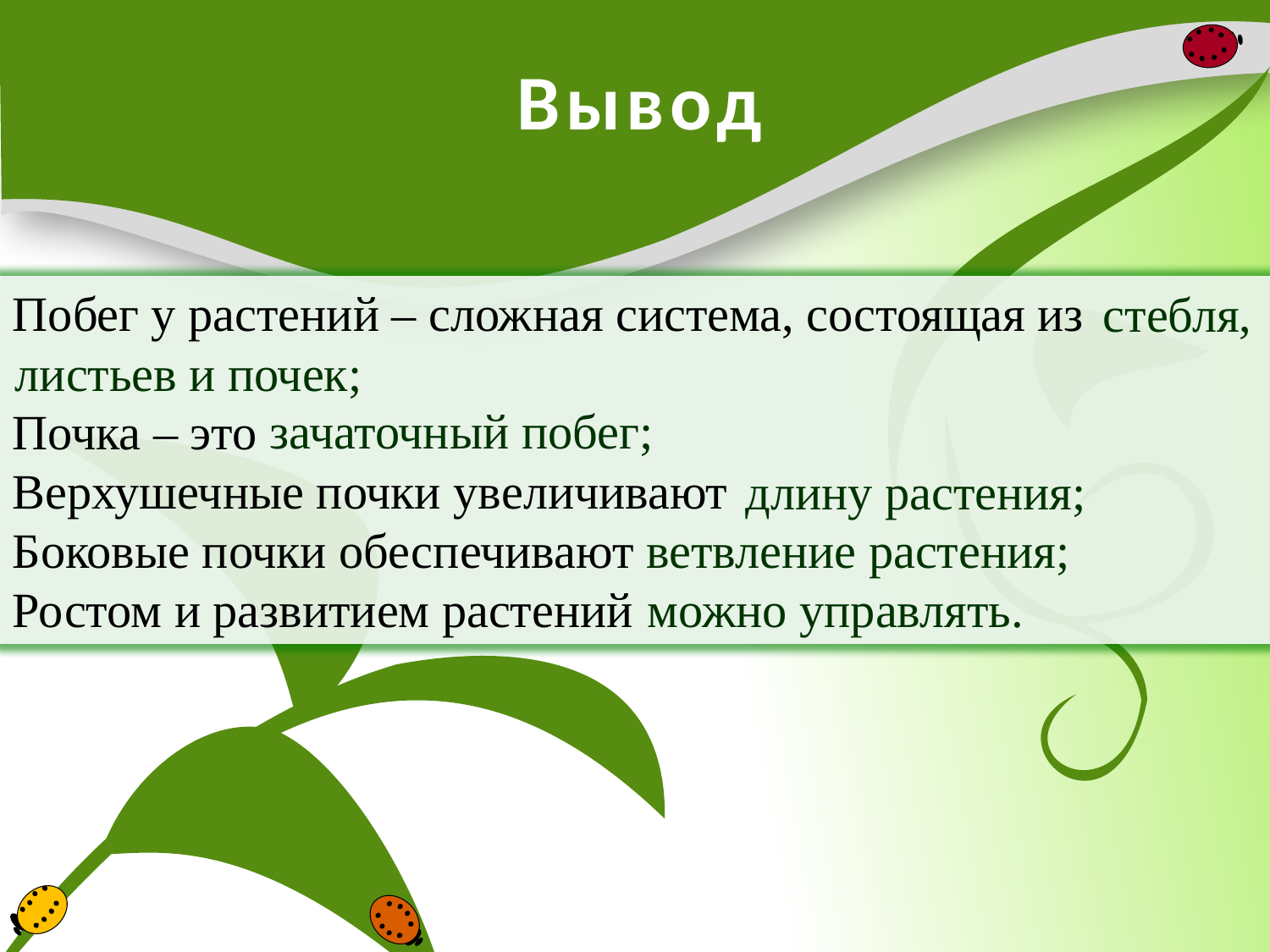

Вывод
Побег у растений – сложная система, состоящая из

Почка – это
Верхушечные почки увеличивают
Боковые почки обеспечивают
Ростом и развитием растений
стебля,
листьев и почек;

зачаточный побег;

длину растения;

ветвление растения;

можно управлять.